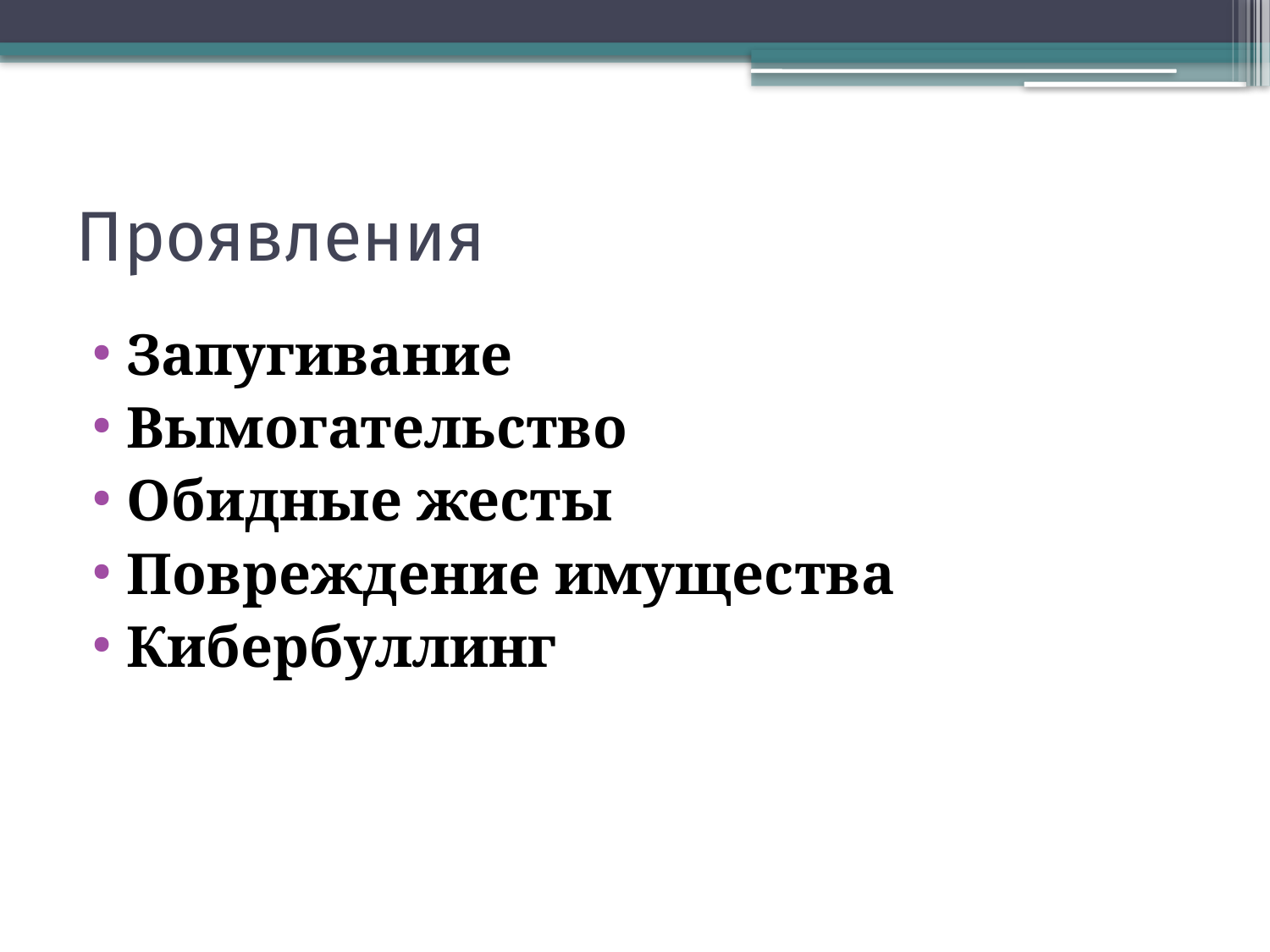

# Проявления
Запугивание
Вымогательство
Обидные жесты
Повреждение имущества
Кибербуллинг